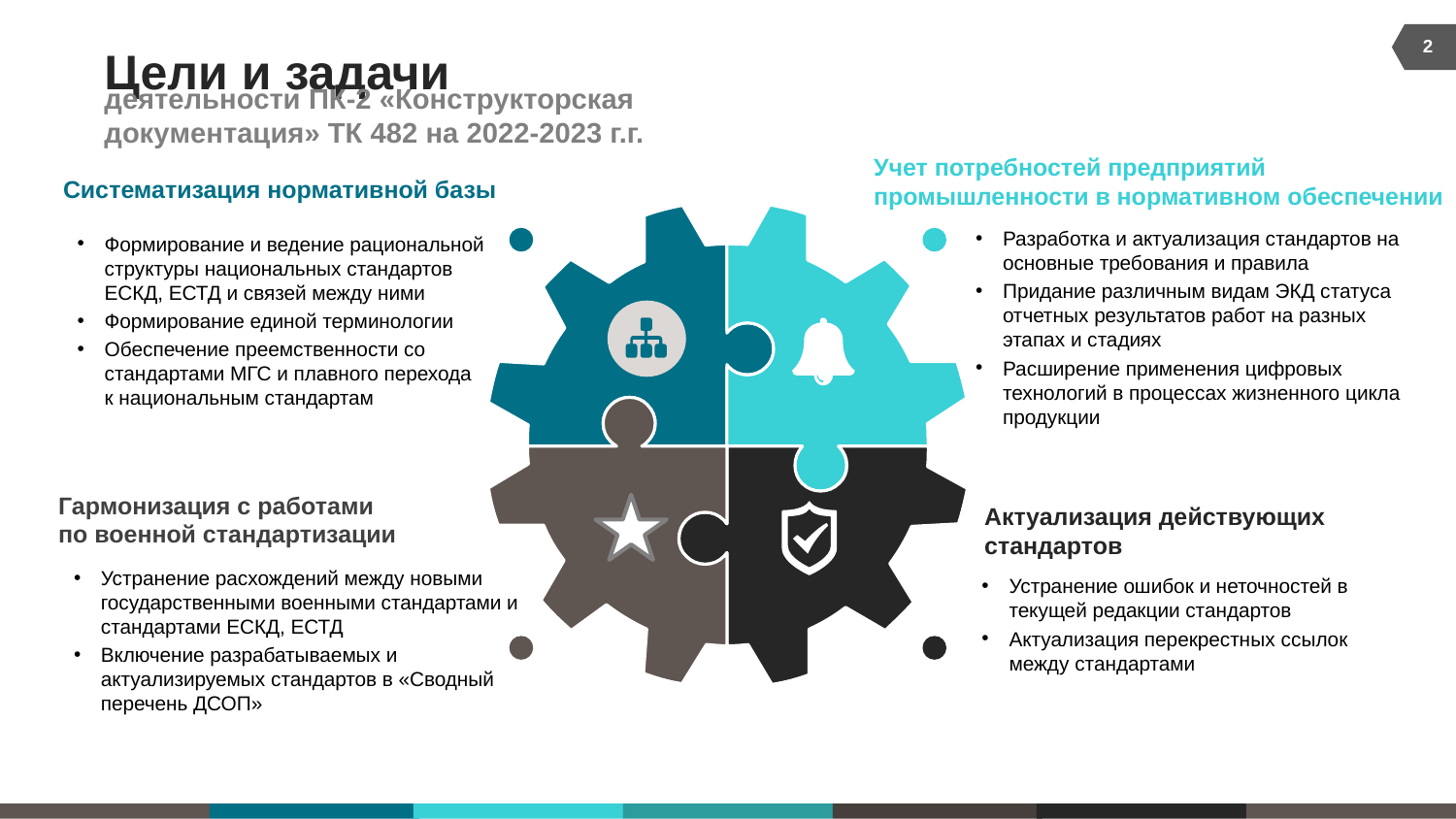

2
# Цели и задачи
деятельности ПК-2 «Конструкторская документация» ТК 482 на 2022-2023 г.г.
Учет потребностей предприятий
промышленности в нормативном обеспечении

Систематизация нормативной базы

Разработка и актуализация стандартов на основные требования и правила
Придание различным видам ЭКД статуса отчетных результатов работ на разных этапах и стадиях
Расширение применения цифровых технологий в процессах жизненного цикла продукции
Формирование и ведение рациональной структуры национальных стандартов ЕСКД, ЕСТД и связей между ними
Формирование единой терминологии
Обеспечение преемственности со стандартами МГС и плавного перехода к национальным стандартам

Гармонизация с работами
по военной стандартизации

Актуализация действующих стандартов
Устранение расхождений между новыми государственными военными стандартами и стандартами ЕСКД, ЕСТД
Включение разрабатываемых и актуализируемых стандартов в «Сводный перечень ДСОП»
Устранение ошибок и неточностей в текущей редакции стандартов
Актуализация перекрестных ссылок между стандартами